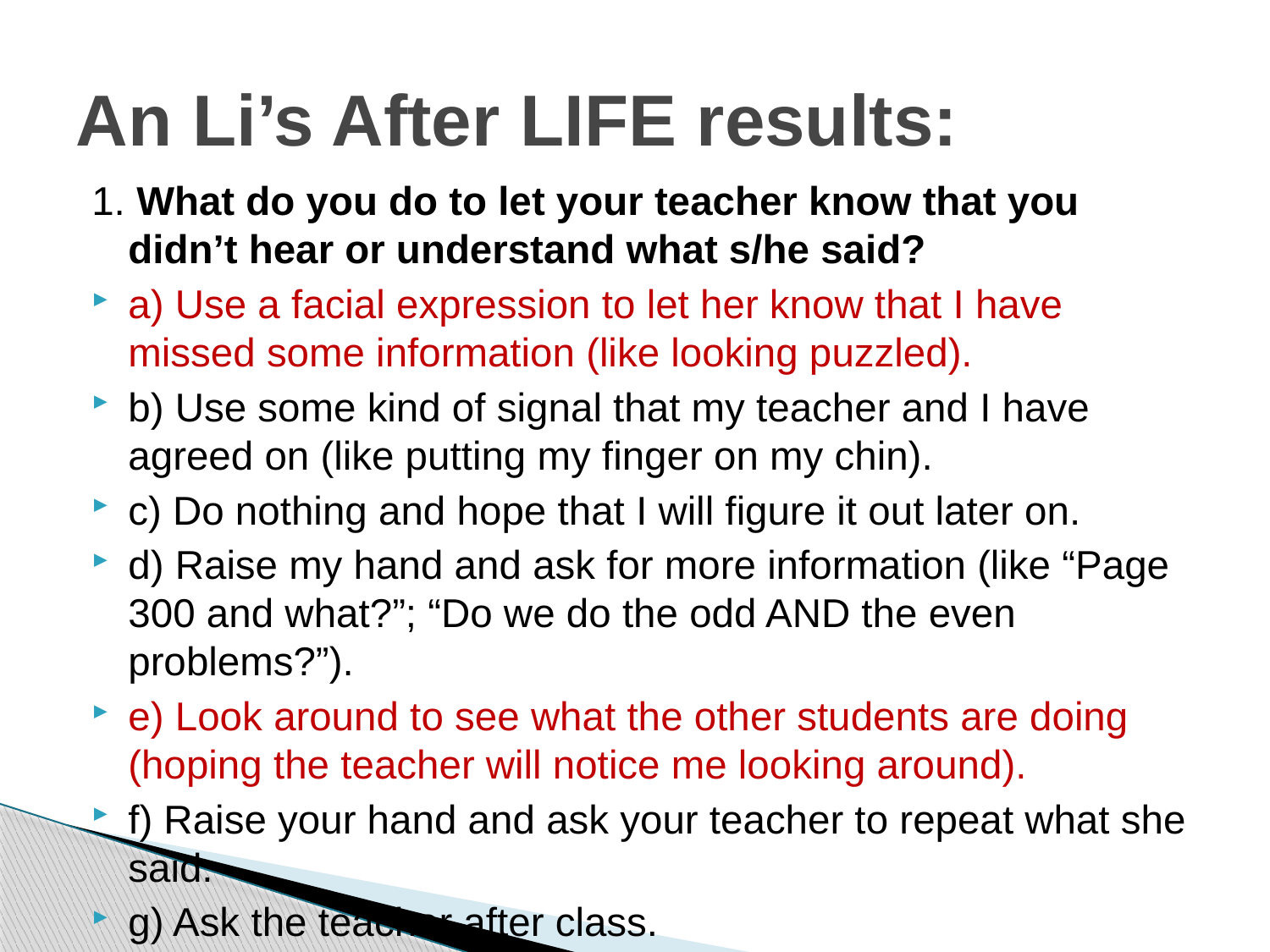

# An Li’s After LIFE results:
1. What do you do to let your teacher know that you didn’t hear or understand what s/he said?
a) Use a facial expression to let her know that I have missed some information (like looking puzzled).
b) Use some kind of signal that my teacher and I have agreed on (like putting my finger on my chin).
c) Do nothing and hope that I will figure it out later on.
d) Raise my hand and ask for more information (like “Page 300 and what?”; “Do we do the odd AND the even problems?”).
e) Look around to see what the other students are doing (hoping the teacher will notice me looking around).
f) Raise your hand and ask your teacher to repeat what she said.
g) Ask the teacher after class.